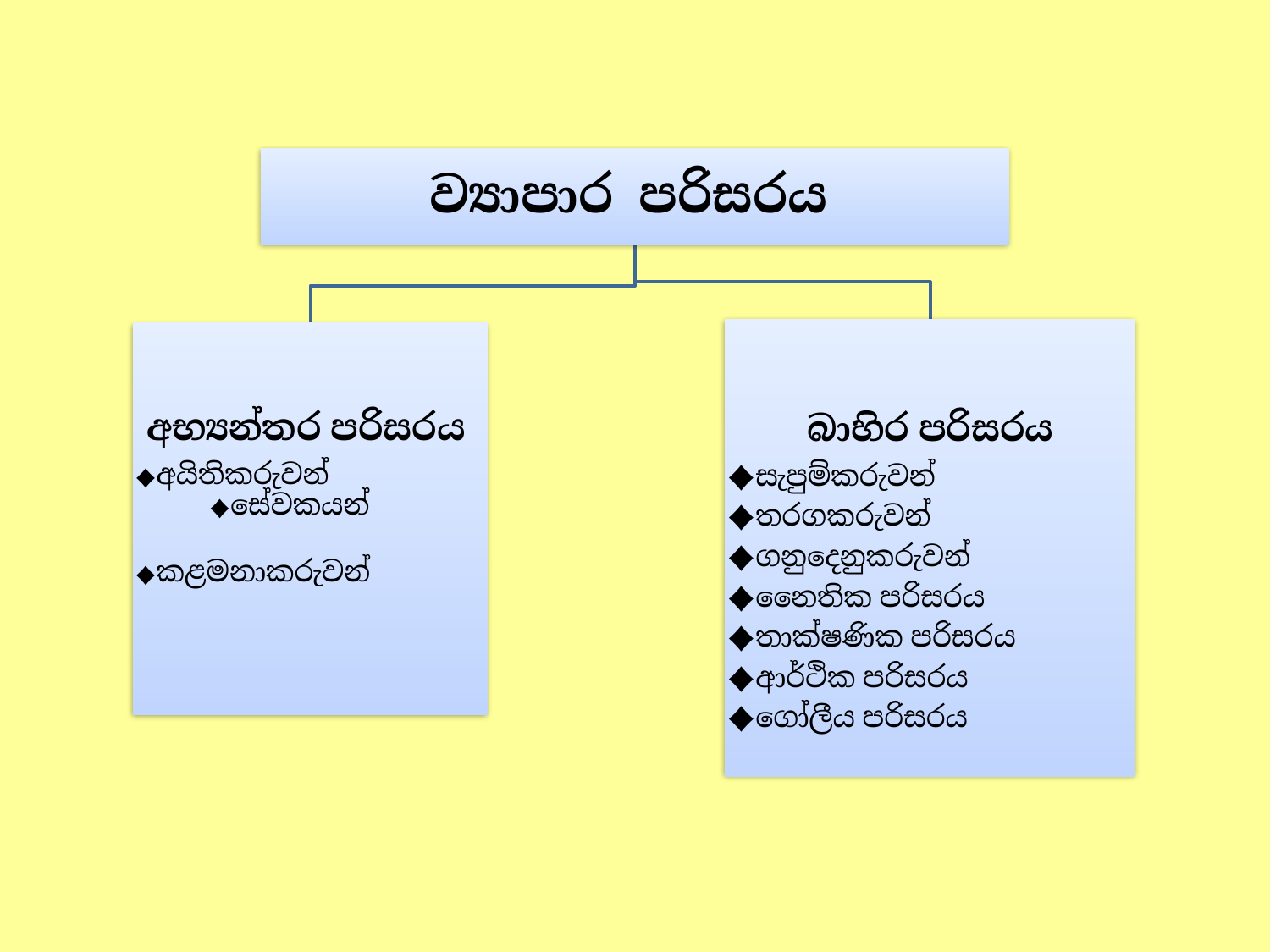

ව්‍යාපාර  පරිසරය
අභ්‍යන්තර පරිසරය
♦අයිතිකරුවන්                                ♦සේවකයන්                                  ♦කළමනාකරුවන්

බාහිර පරිසරය
♦සැපුම්කරුවන්
♦තරගකරුවන්
♦ගනුදෙනුකරුවන්
♦නෛතික පරිසරය
♦තාක්ෂණික පරිසරය
♦ආර්ථික පරිසරය
♦ගෝලීය පරිසරය